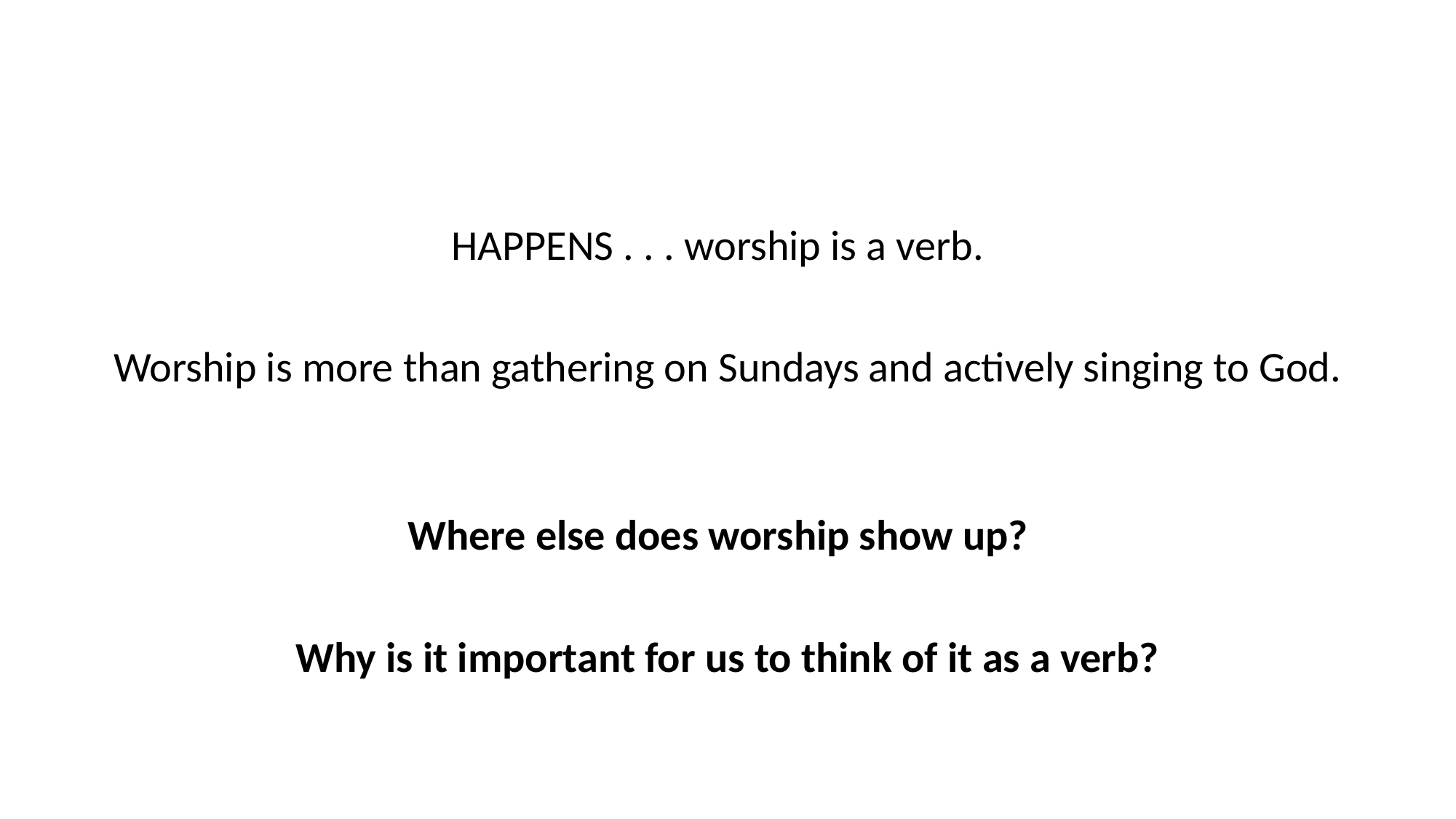

HAPPENS . . . worship is a verb.

Worship is more than gathering on Sundays and actively singing to God.

Where else does worship show up?

Why is it important for us to think of it as a verb?